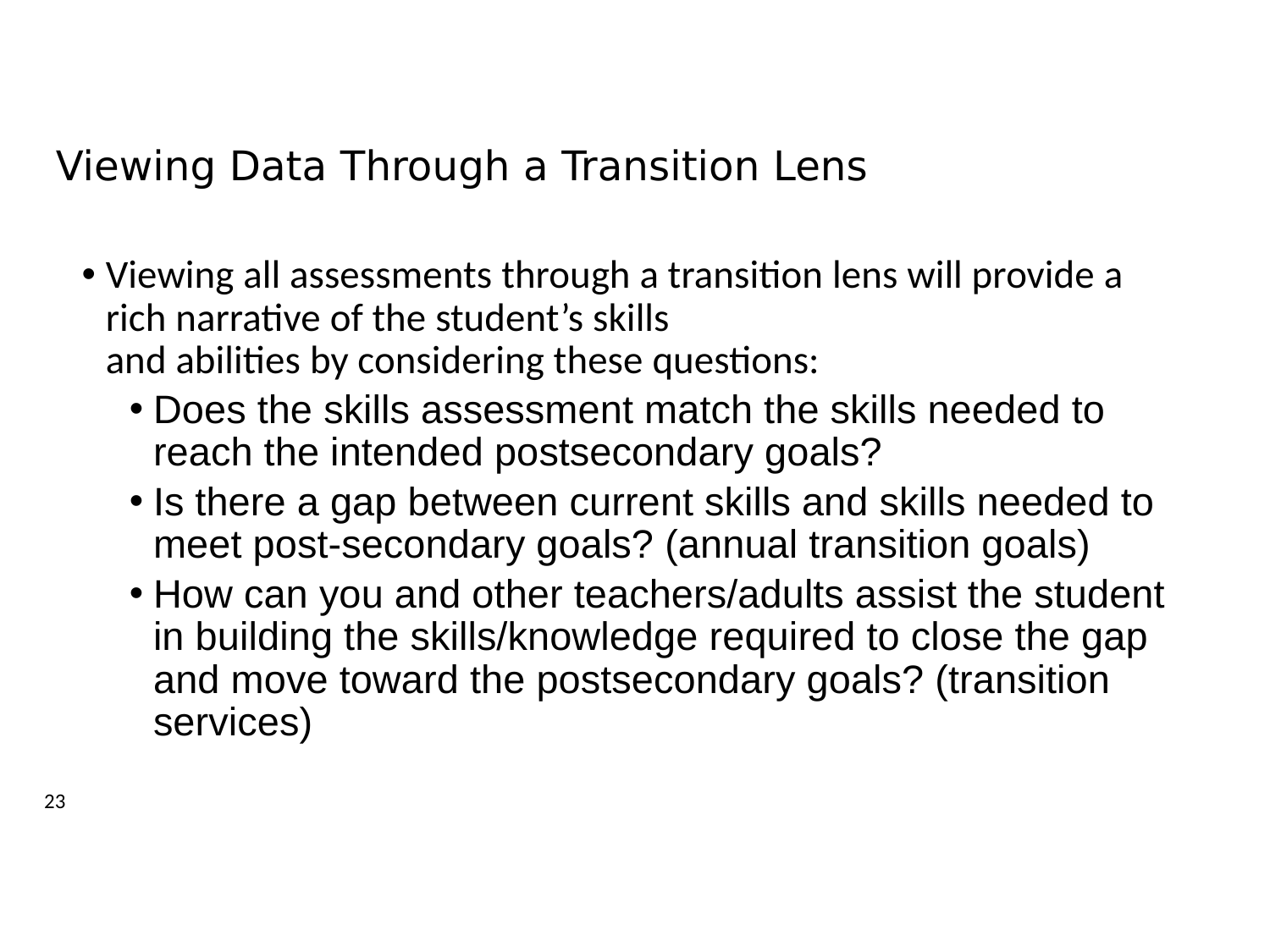

# Viewing Data Through a Transition Lens
Viewing all assessments through a transition lens will provide a rich narrative of the student’s skills
and abilities by considering these questions:
Does the skills assessment match the skills needed to reach the intended postsecondary goals?
Is there a gap between current skills and skills needed to meet post-secondary goals? (annual transition goals)
How can you and other teachers/adults assist the student in building the skills/knowledge required to close the gap and move toward the postsecondary goals? (transition services)

23